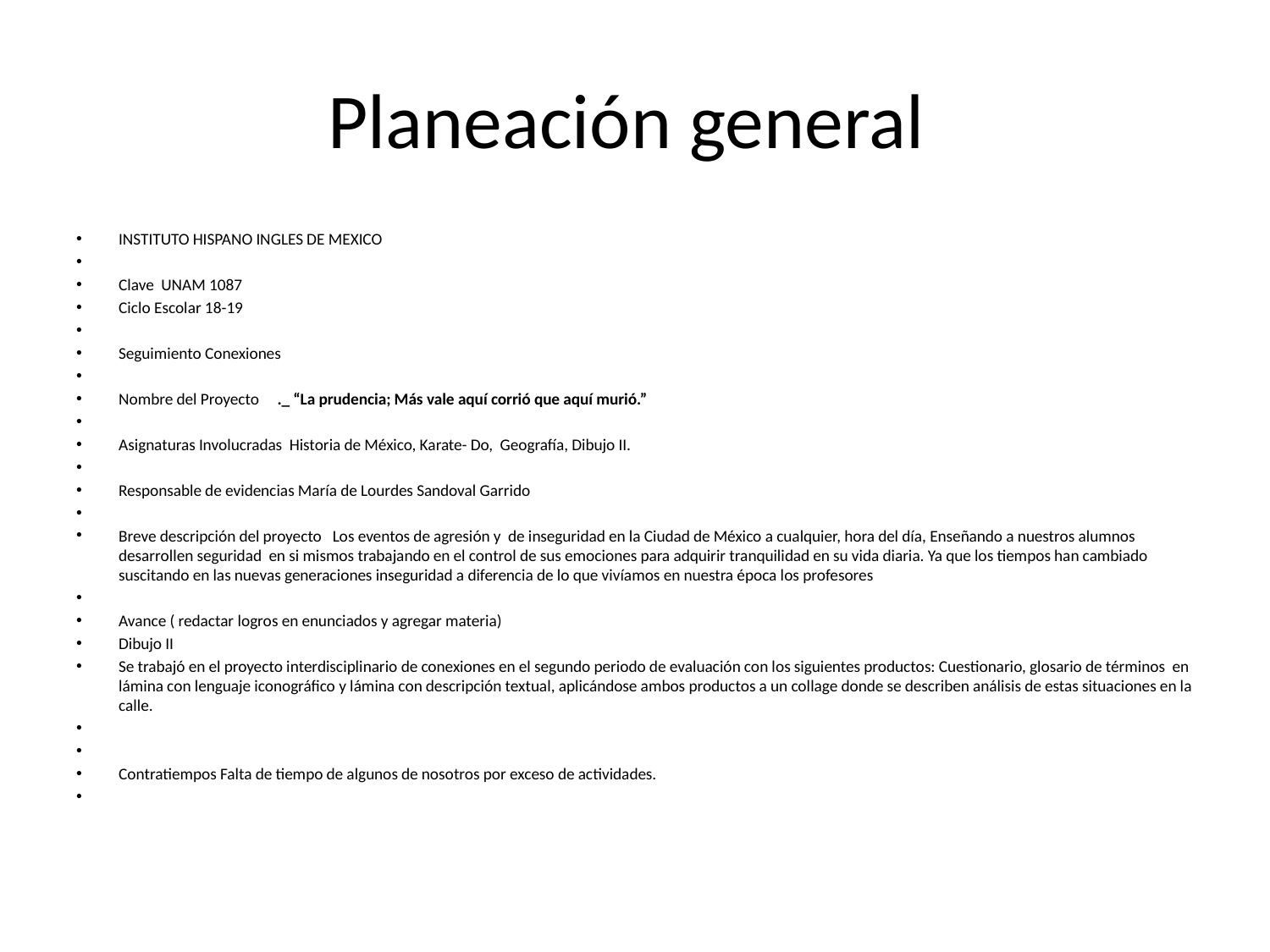

# Planeación general
INSTITUTO HISPANO INGLES DE MEXICO

Clave  UNAM 1087
Ciclo Escolar 18-19

Seguimiento Conexiones

Nombre del Proyecto     ._ “La prudencia; Más vale aquí corrió que aquí murió.”

Asignaturas Involucradas  Historia de México, Karate- Do,  Geografía, Dibujo II.

Responsable de evidencias María de Lourdes Sandoval Garrido

Breve descripción del proyecto   Los eventos de agresión y  de inseguridad en la Ciudad de México a cualquier, hora del día, Enseñando a nuestros alumnos desarrollen seguridad  en si mismos trabajando en el control de sus emociones para adquirir tranquilidad en su vida diaria. Ya que los tiempos han cambiado suscitando en las nuevas generaciones inseguridad a diferencia de lo que vivíamos en nuestra época los profesores

Avance ( redactar logros en enunciados y agregar materia)
Dibujo II
Se trabajó en el proyecto interdisciplinario de conexiones en el segundo periodo de evaluación con los siguientes productos: Cuestionario, glosario de términos  en lámina con lenguaje iconográfico y lámina con descripción textual, aplicándose ambos productos a un collage donde se describen análisis de estas situaciones en la calle.

Contratiempos Falta de tiempo de algunos de nosotros por exceso de actividades.